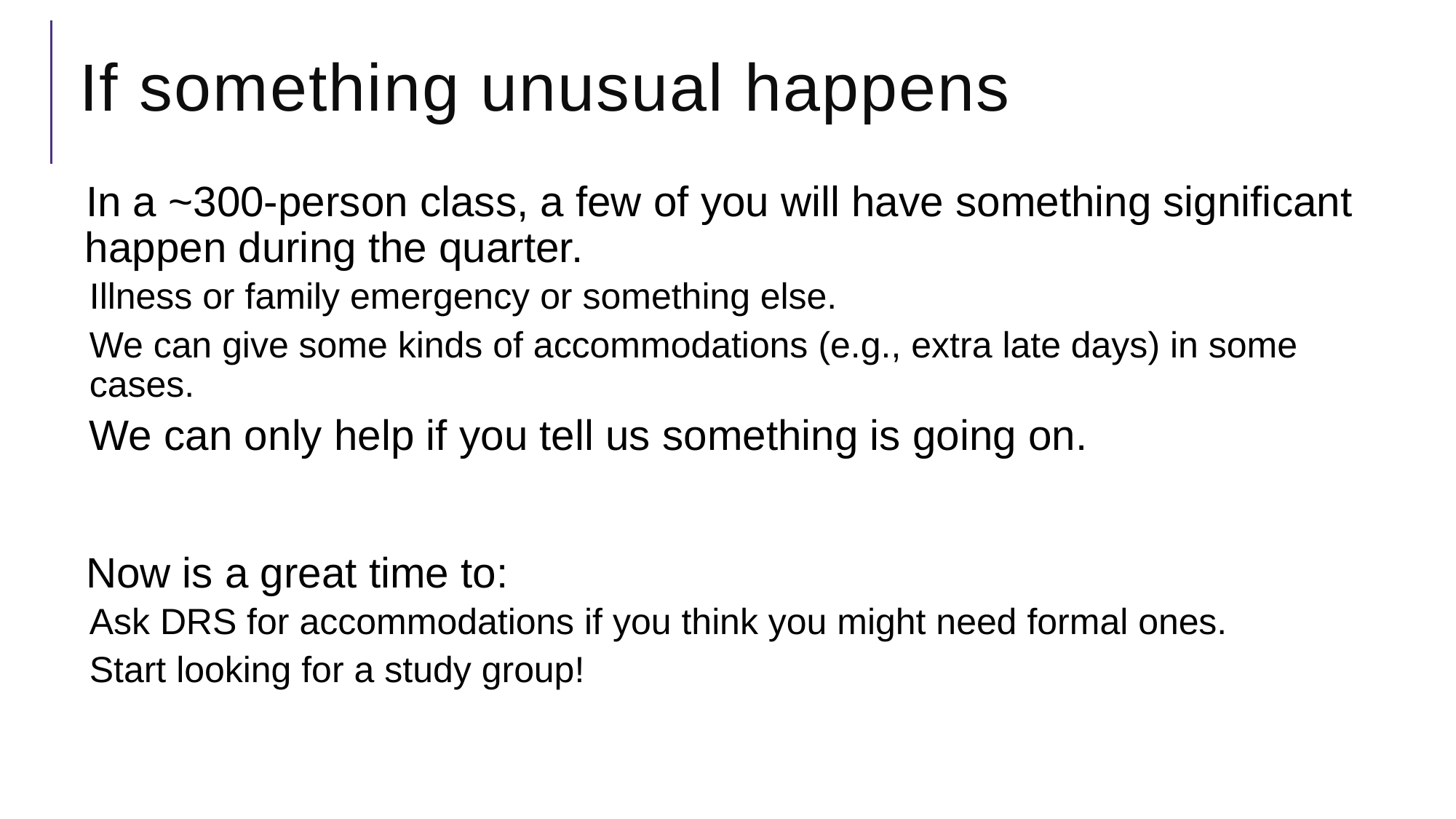

# If something unusual happens
In a ~300-person class, a few of you will have something significant happen during the quarter.
Illness or family emergency or something else.
We can give some kinds of accommodations (e.g., extra late days) in some cases.
We can only help if you tell us something is going on.

Now is a great time to:
Ask DRS for accommodations if you think you might need formal ones.
Start looking for a study group!